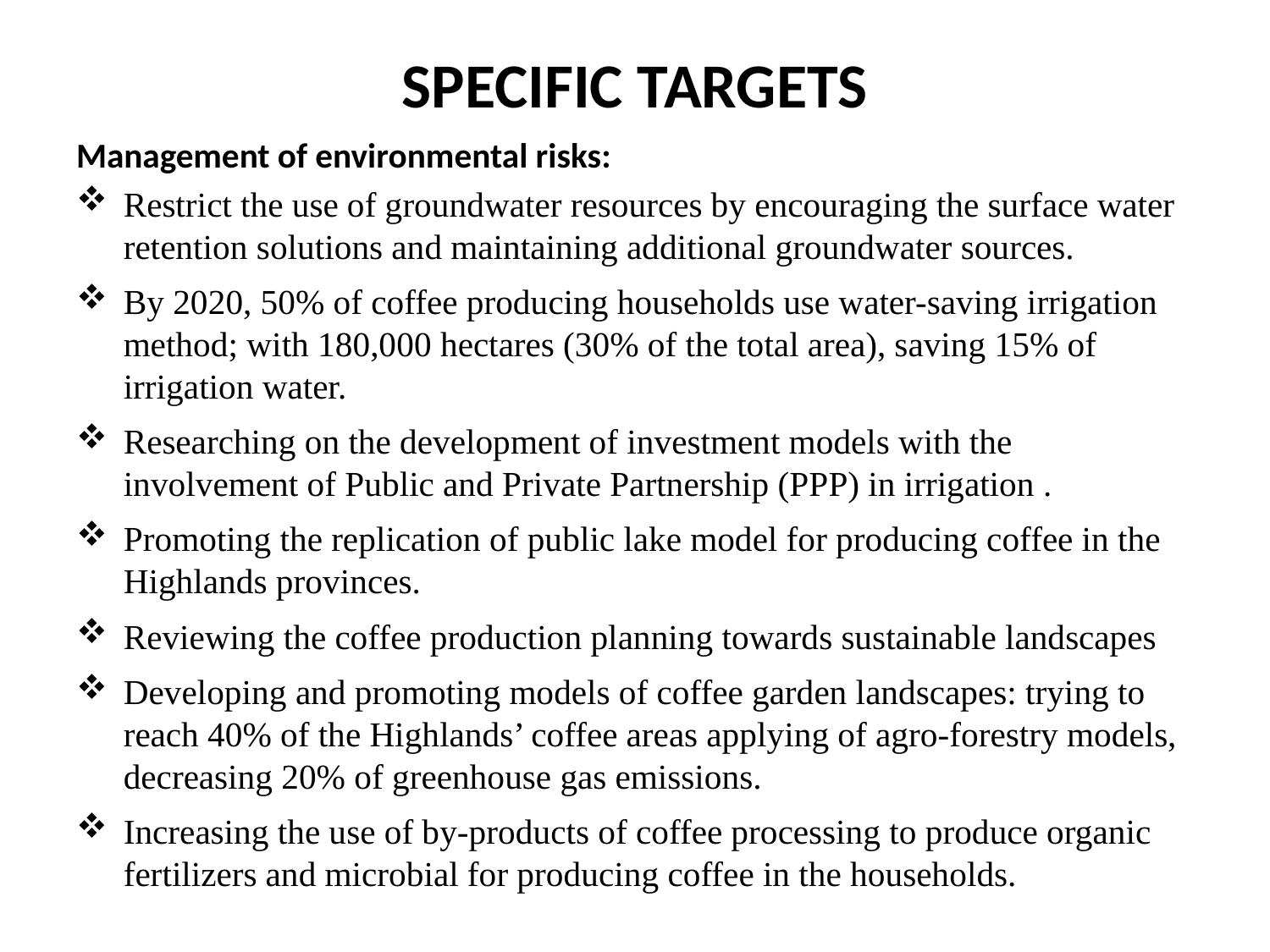

# SPECIFIC TARGETS
Management of environmental risks:
Restrict the use of groundwater resources by encouraging the surface water retention solutions and maintaining additional groundwater sources.
By 2020, 50% of coffee producing households use water-saving irrigation method; with 180,000 hectares (30% of the total area), saving 15% of irrigation water.
Researching on the development of investment models with the involvement of Public and Private Partnership (PPP) in irrigation .
Promoting the replication of public lake model for producing coffee in the Highlands provinces.
Reviewing the coffee production planning towards sustainable landscapes
Developing and promoting models of coffee garden landscapes: trying to reach 40% of the Highlands’ coffee areas applying of agro-forestry models, decreasing 20% of greenhouse gas emissions.
Increasing the use of by-products of coffee processing to produce organic fertilizers and microbial for producing coffee in the households.